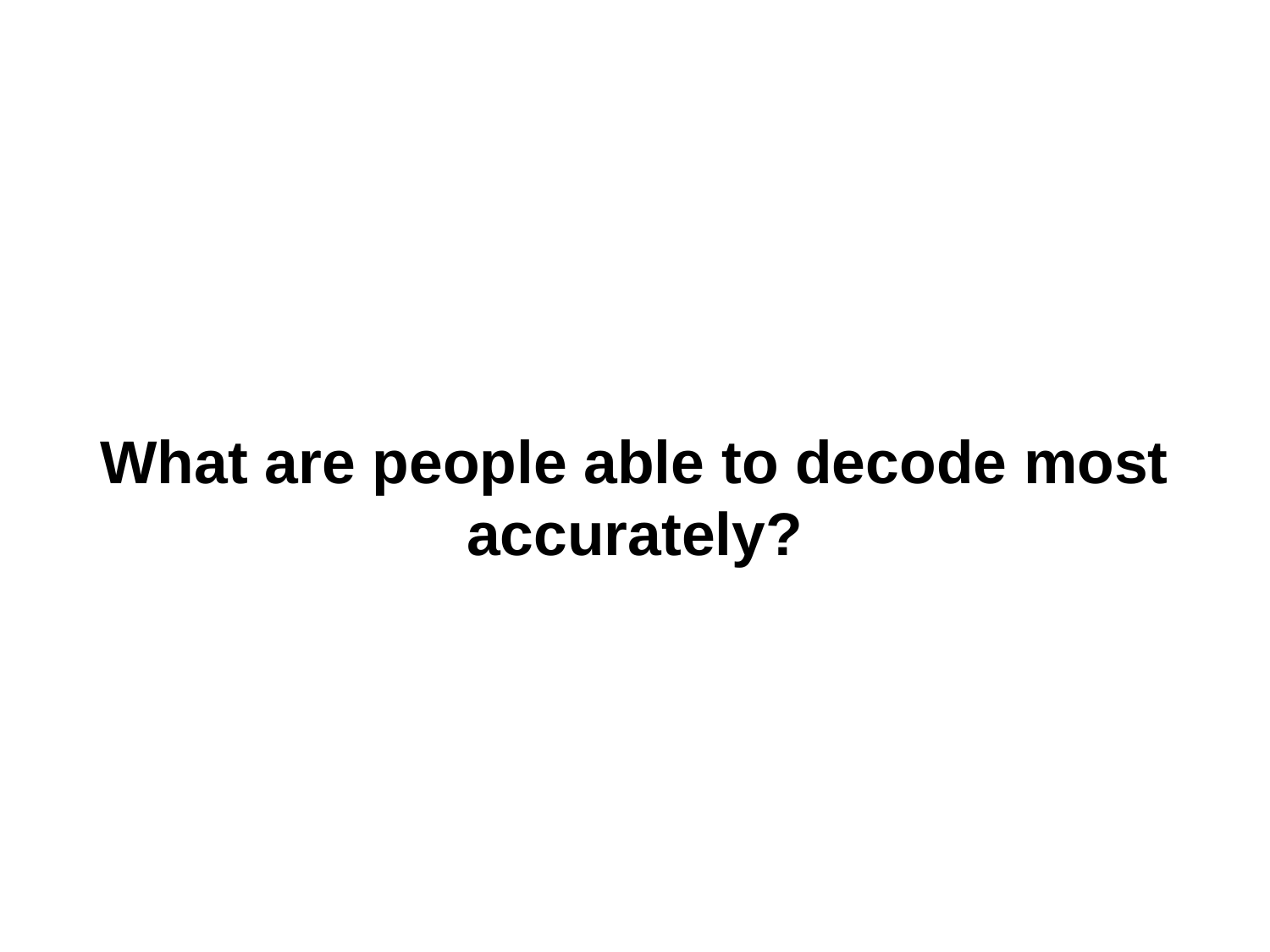

# What are people able to decode most accurately?